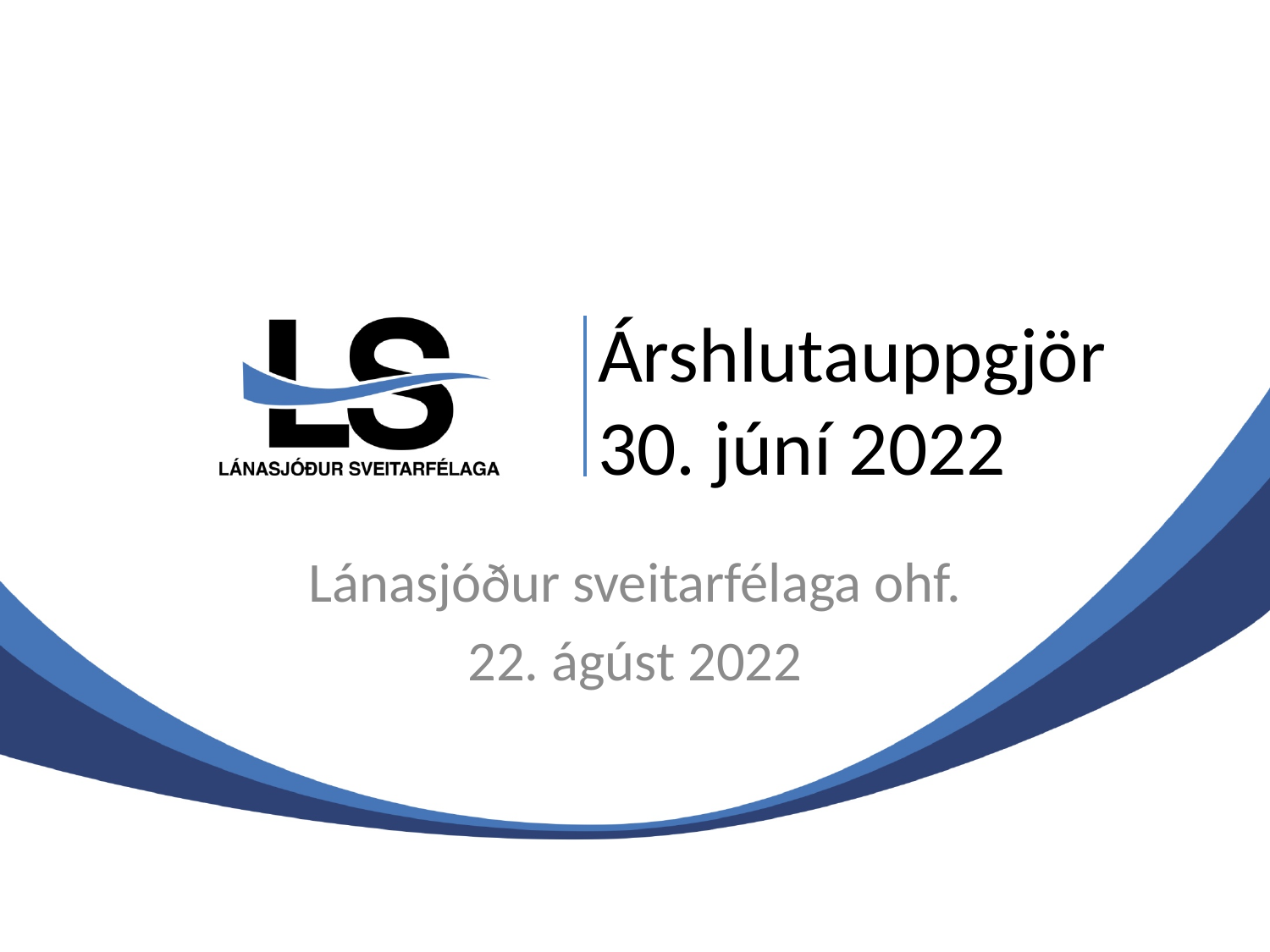

# Árshlutauppgjör 30. júní 2022
Lánasjóður sveitarfélaga ohf.
22. ágúst 2022